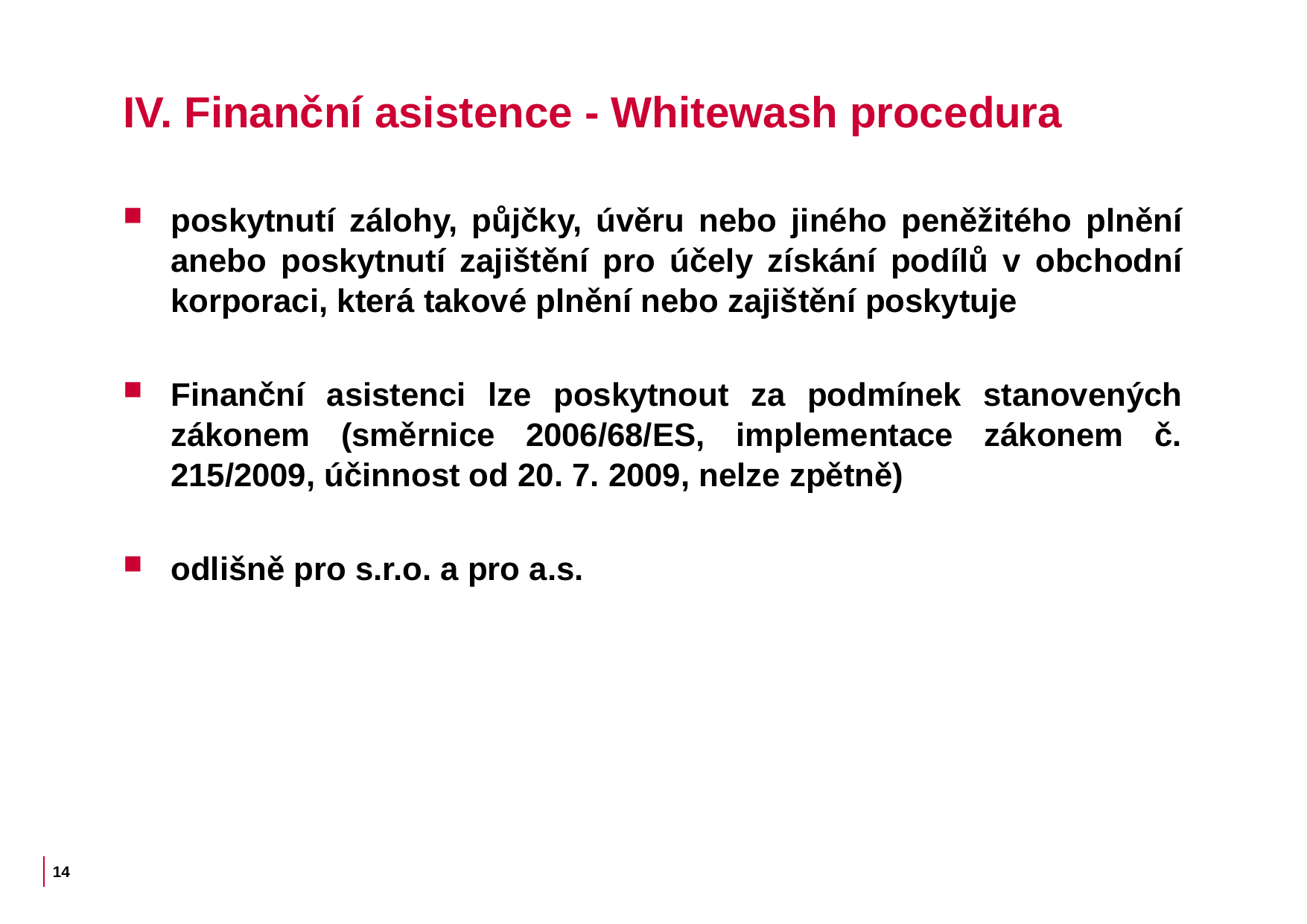

# IV. Finanční asistence - Whitewash procedura
poskytnutí zálohy, půjčky, úvěru nebo jiného peněžitého plnění anebo poskytnutí zajištění pro účely získání podílů v obchodní korporaci, která takové plnění nebo zajištění poskytuje

Finanční asistenci lze poskytnout za podmínek stanovených zákonem (směrnice 2006/68/ES, implementace zákonem č. 215/2009, účinnost od 20. 7. 2009, nelze zpětně)

odlišně pro s.r.o. a pro a.s.

14